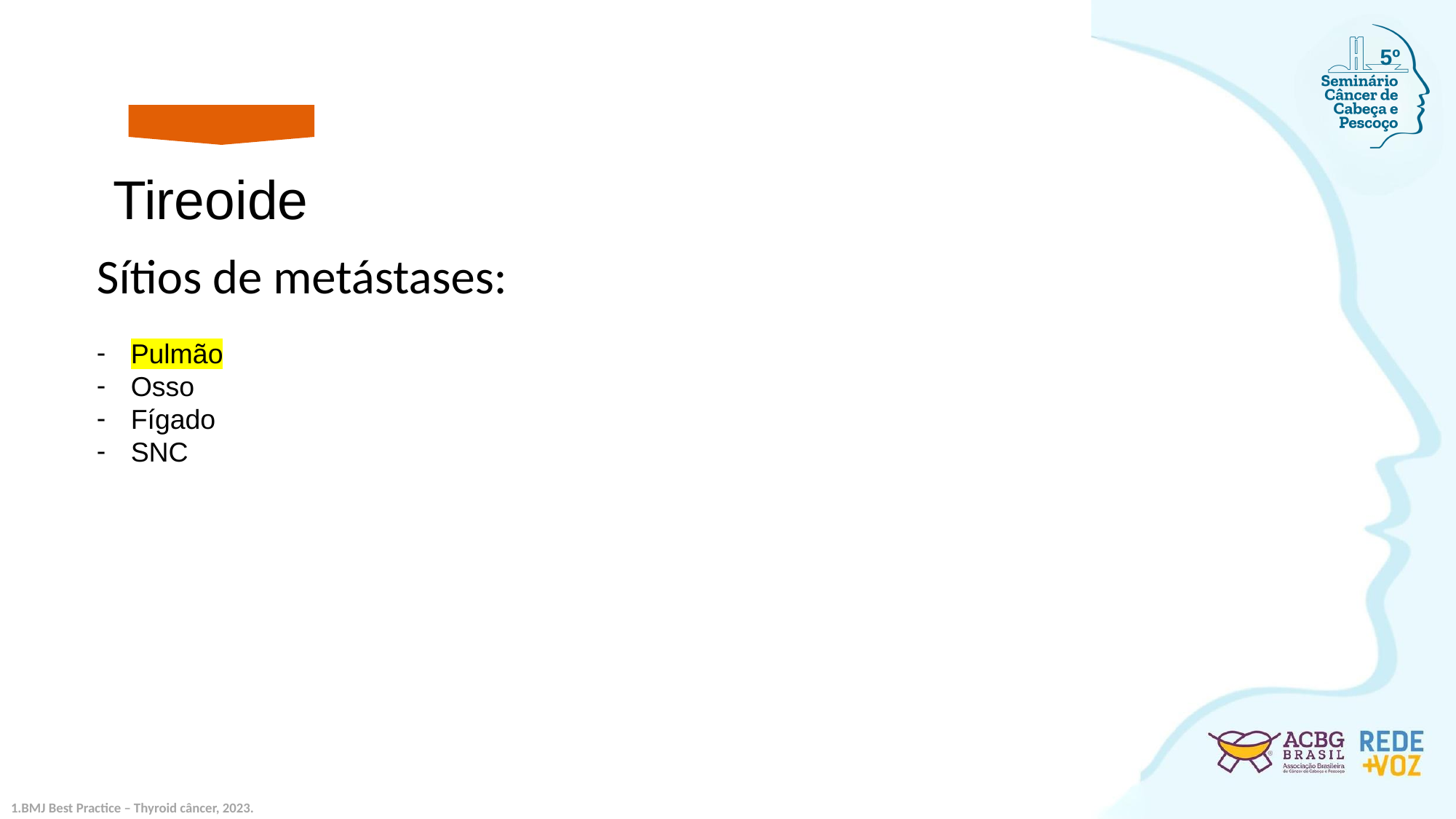

5º

Tireoide

Sítios de metástases:

Pulmão
Osso
Fígado
SNC

BMJ Best Practice – Thyroid câncer, 2023.